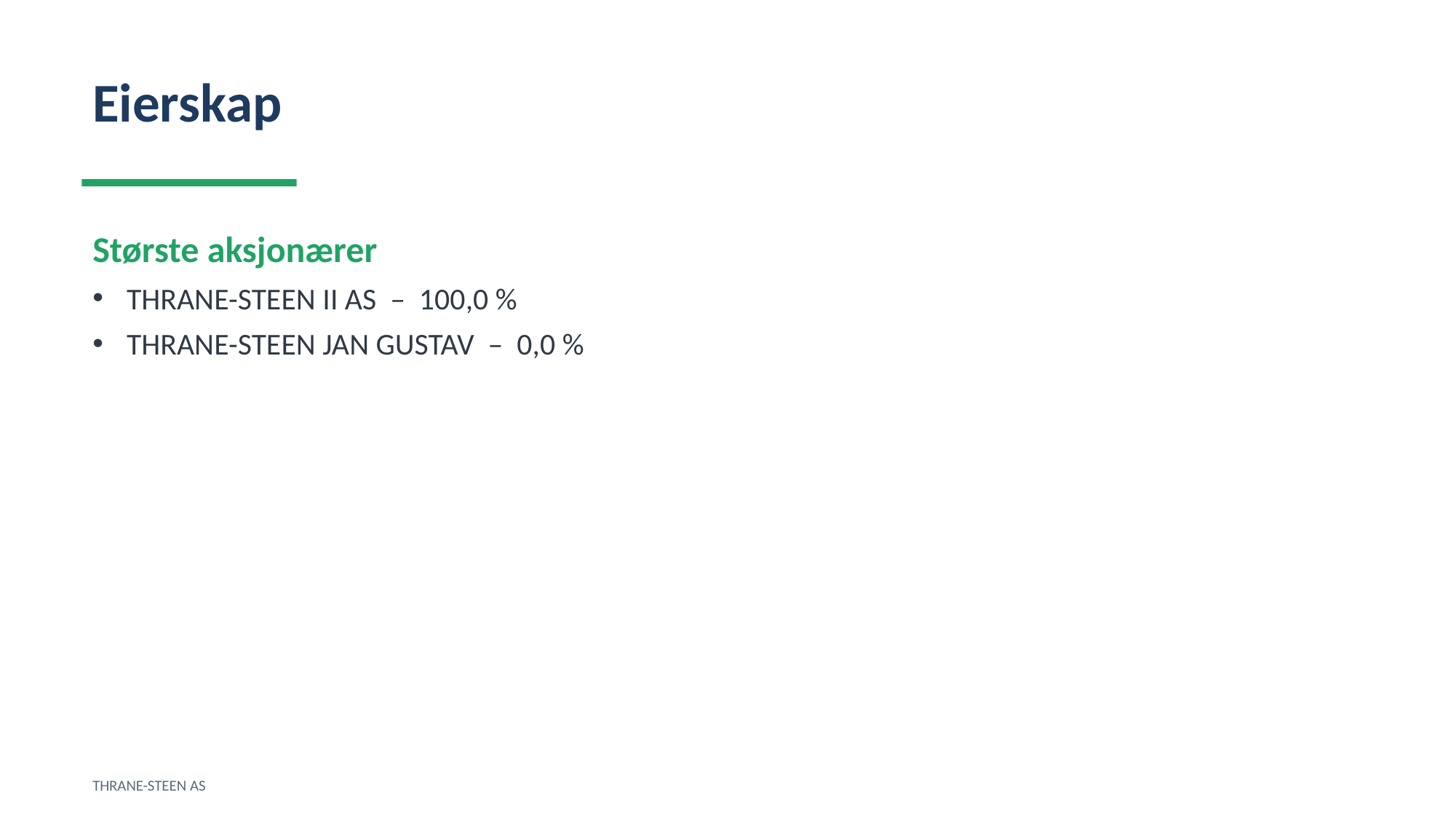

Eierskap

Største aksjonærer
THRANE-STEEN II AS  –  100,0 %
THRANE-STEEN JAN GUSTAV  –  0,0 %
THRANE-STEEN AS